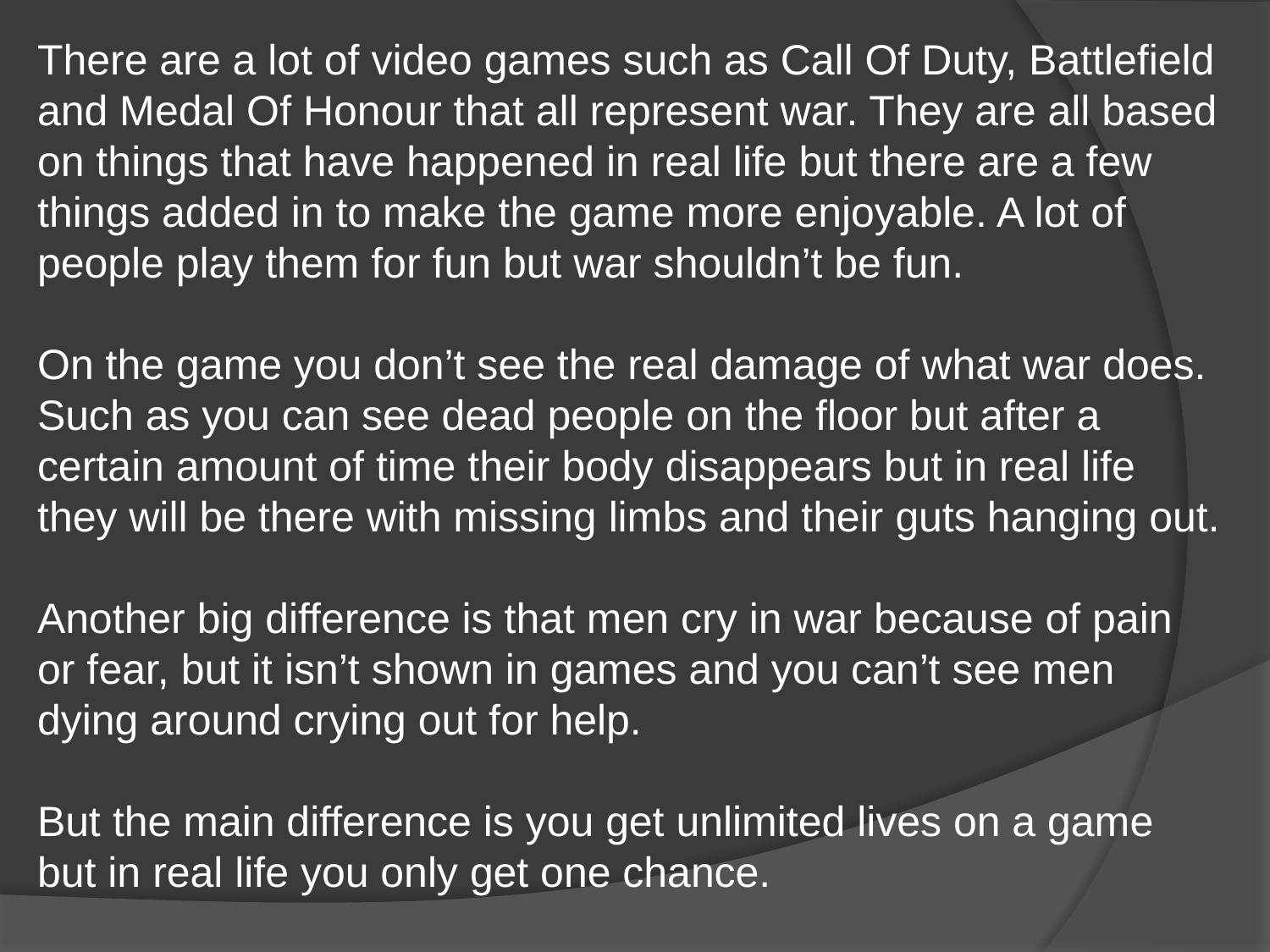

There are a lot of video games such as Call Of Duty, Battlefield and Medal Of Honour that all represent war. They are all based on things that have happened in real life but there are a few things added in to make the game more enjoyable. A lot of people play them for fun but war shouldn’t be fun.

On the game you don’t see the real damage of what war does. Such as you can see dead people on the floor but after a certain amount of time their body disappears but in real life they will be there with missing limbs and their guts hanging out.

Another big difference is that men cry in war because of pain or fear, but it isn’t shown in games and you can’t see men dying around crying out for help.

But the main difference is you get unlimited lives on a game but in real life you only get one chance.